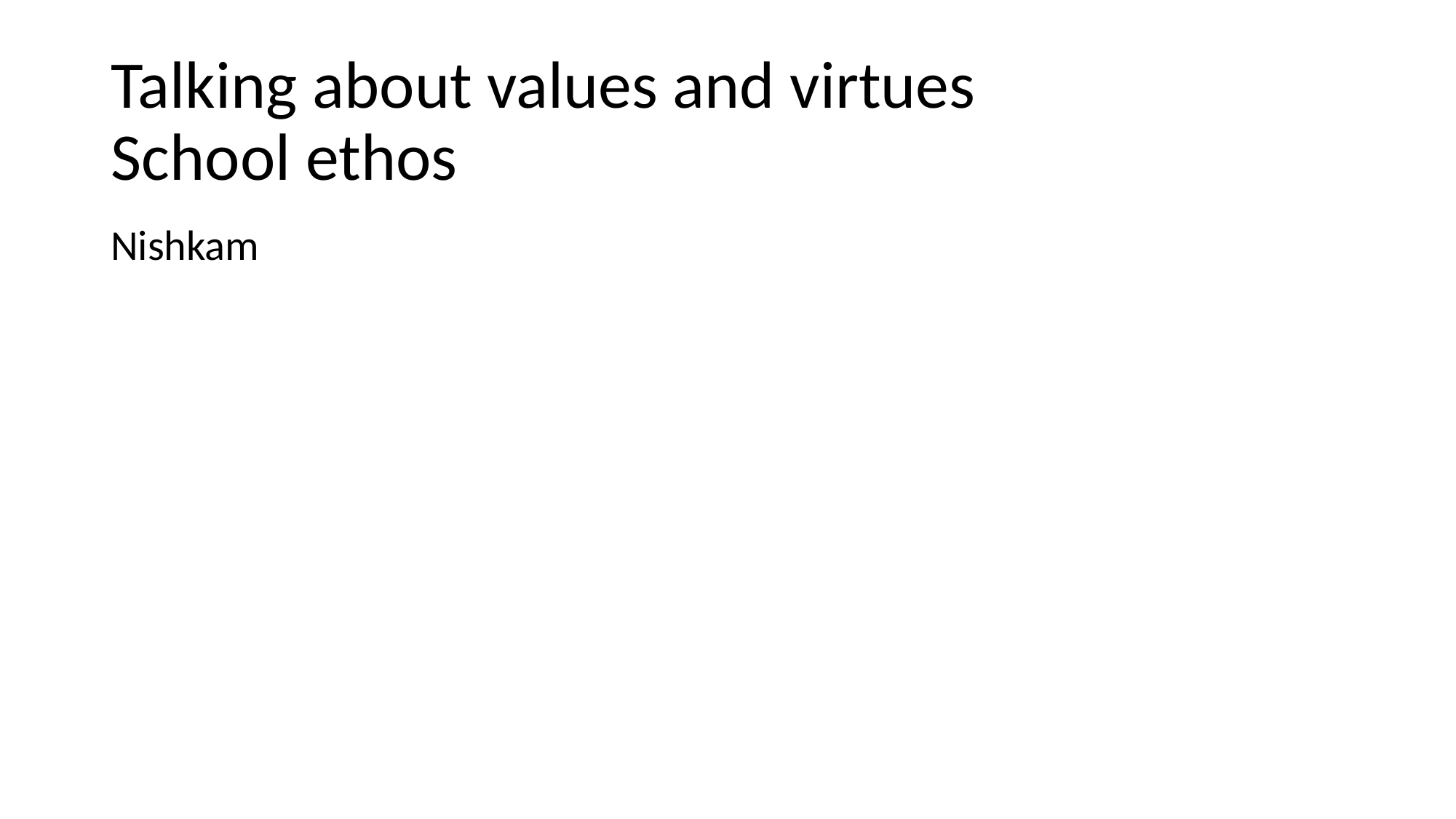

# Talking about values and virtues School ethos
Nishkam